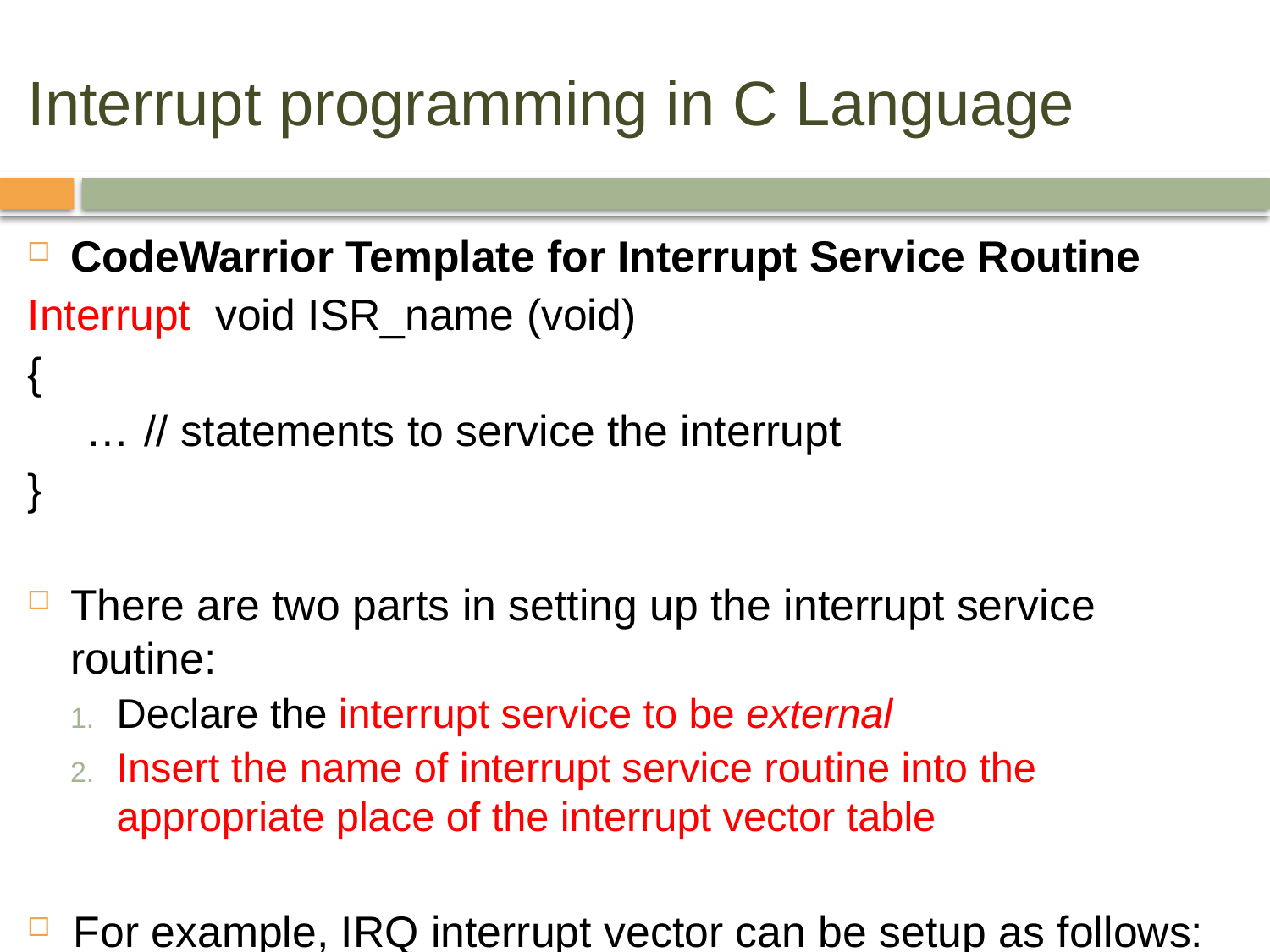

# Interrupt programming in C Language
CodeWarrior Template for Interrupt Service Routine
Interrupt  void ISR_name (void)
{
	…		// statements to service the interrupt
}

There are two parts in setting up the interrupt service routine:
Declare the interrupt service to be external
Insert the name of interrupt service routine into the appropriate place of the interrupt vector table

For example, IRQ interrupt vector can be setup as follows: